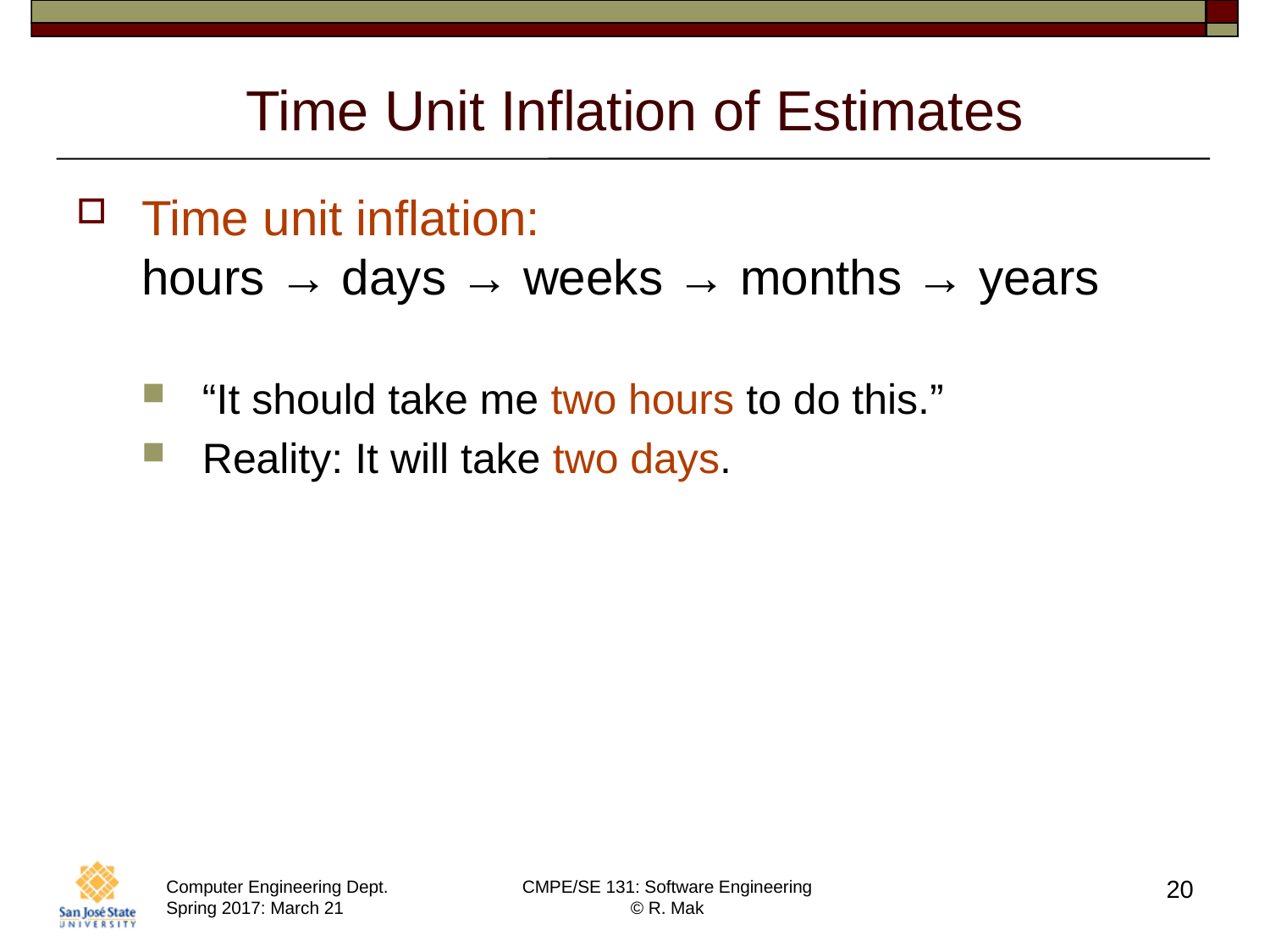

# Time Unit Inflation of Estimates
Time unit inflation:
hours → days → weeks → months → years

“It should take me two hours to do this.”
Reality: It will take two days.
20